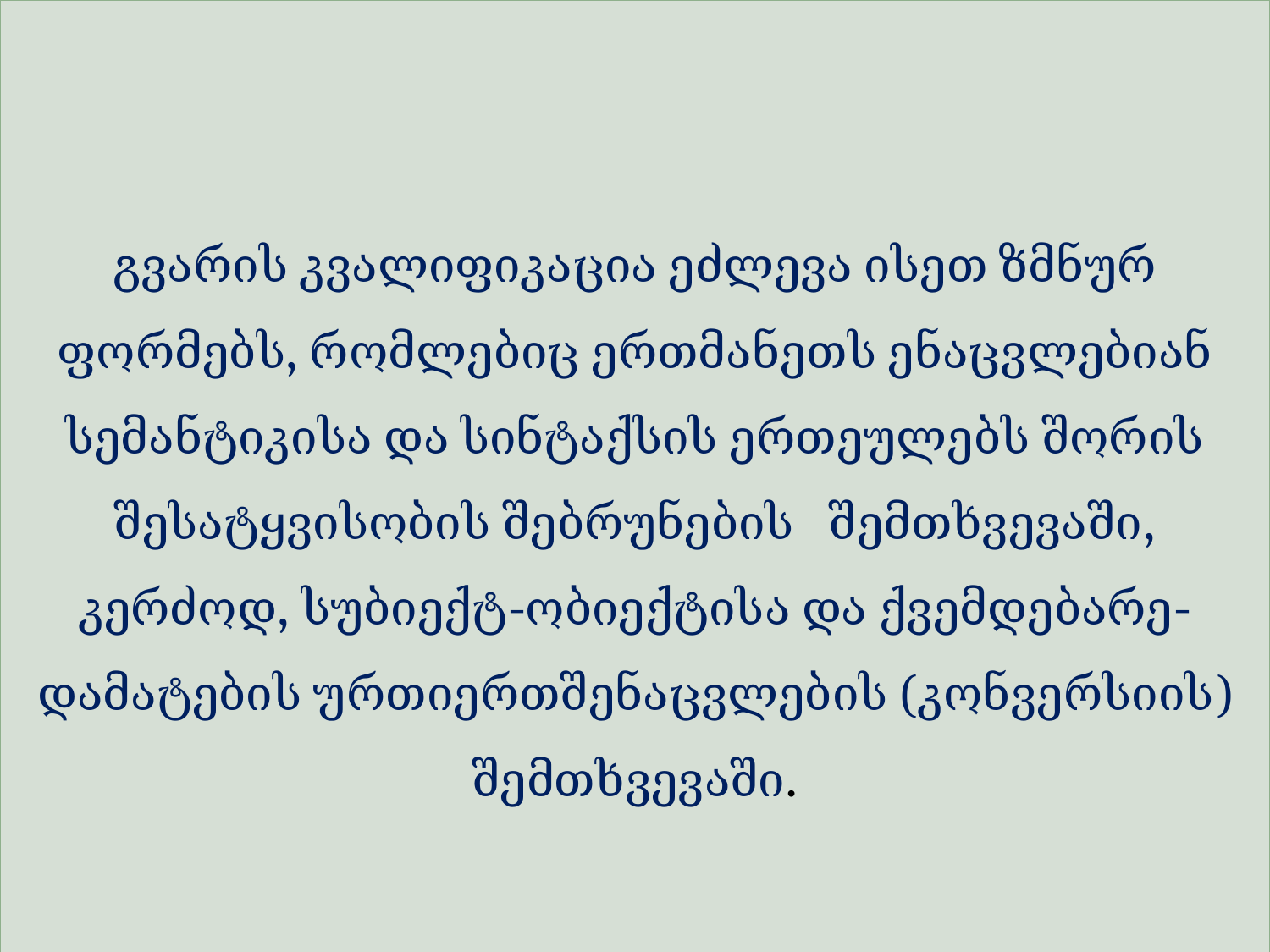

გვარის კვალიფიკაცია ეძლევა ისეთ ზმნურ ფორმებს, რომლებიც ერთმანეთს ენაცვლებიან სემანტიკისა და სინტაქსის ერთეულებს შორის შესატყვისობის შებრუნების   შემთხვევაში, კერძოდ, სუბიექტ-ობიექტისა და ქვემდებარე-დამატების ურთიერთშენაცვლების (კონვერსიის) შემთხვევაში.